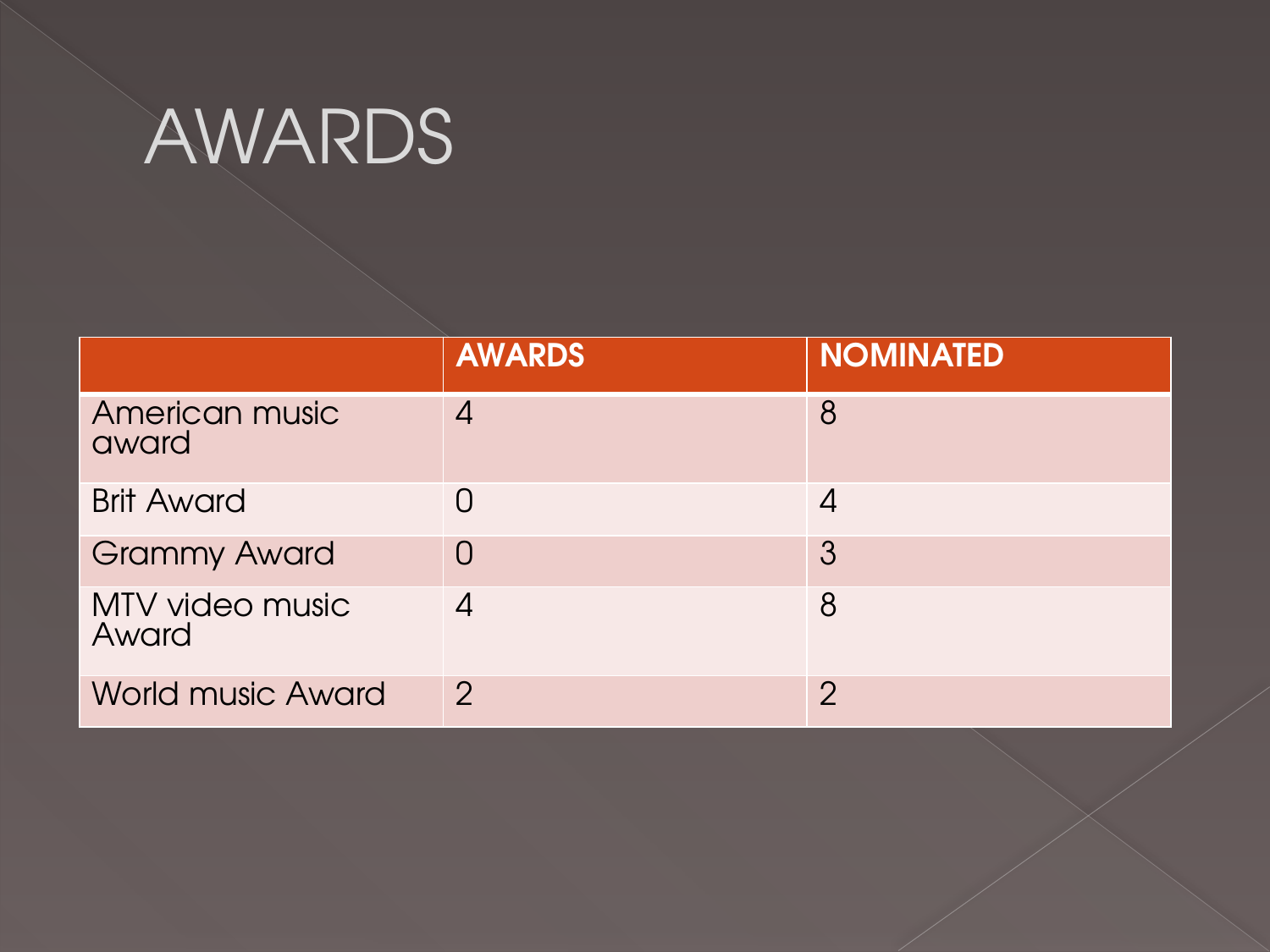

# AWARDS

|  | AWARDS | NOMINATED |
| --- | --- | --- |
| American music award | 4 | 8 |
| Brit Award | 0 | 4 |
| Grammy Award | 0 | 3 |
| MTV video music Award | 4 | 8 |
| World music Award | 2 | 2 |